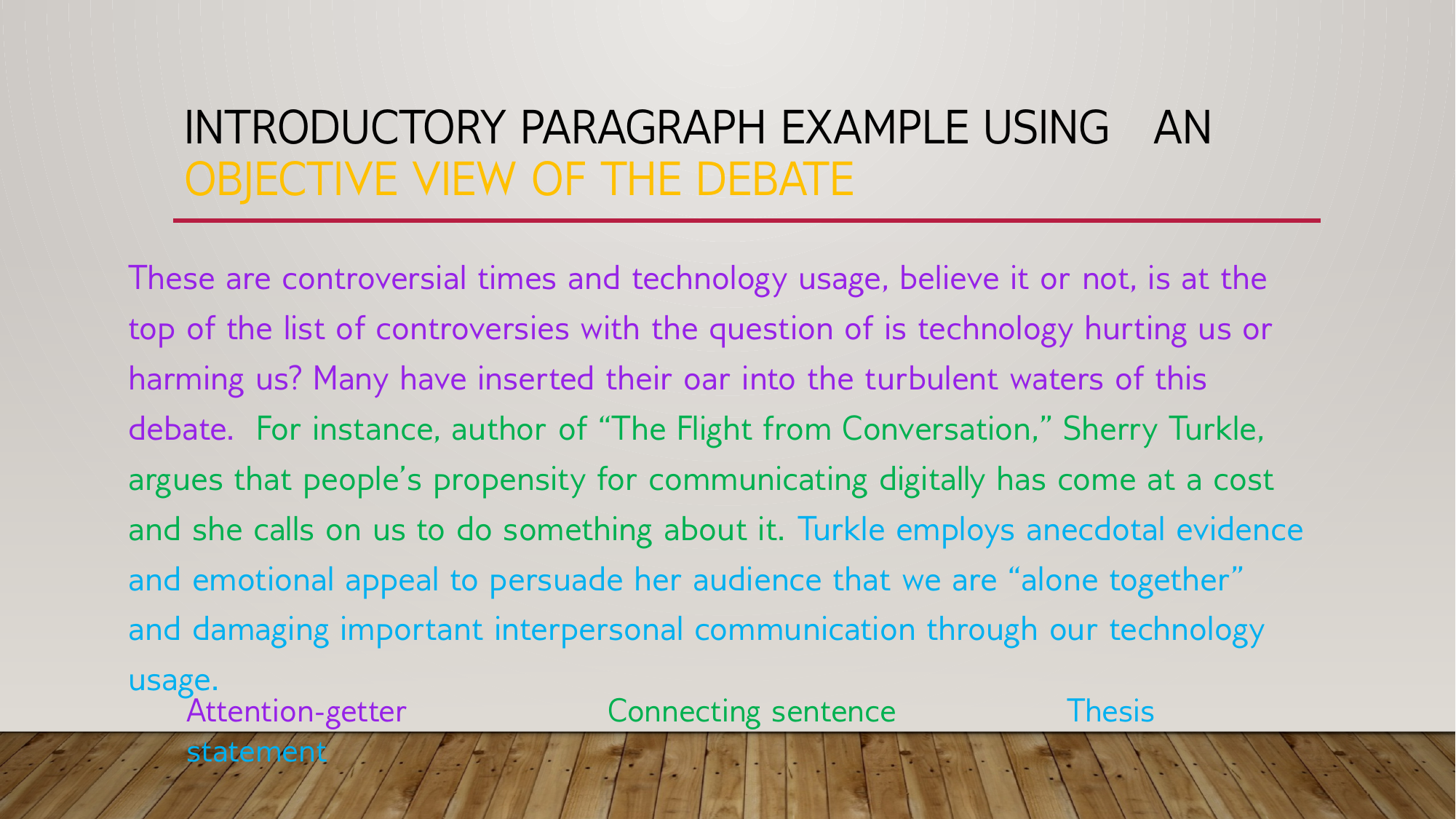

# Introductory Paragraph Example using   an Objective view of the debate
These are controversial times and technology usage, believe it or not, is at the top of the list of controversies with the question of is technology hurting us or harming us? Many have inserted their oar into the turbulent waters of this debate.  For instance, author of “The Flight from Conversation,” Sherry Turkle, argues that people’s propensity for communicating digitally has come at a cost and she calls on us to do something about it. Turkle employs anecdotal evidence and emotional appeal to persuade her audience that we are “alone together” and damaging important interpersonal communication through our technology usage.
Attention-getter                    Connecting sentence                 Thesis statement